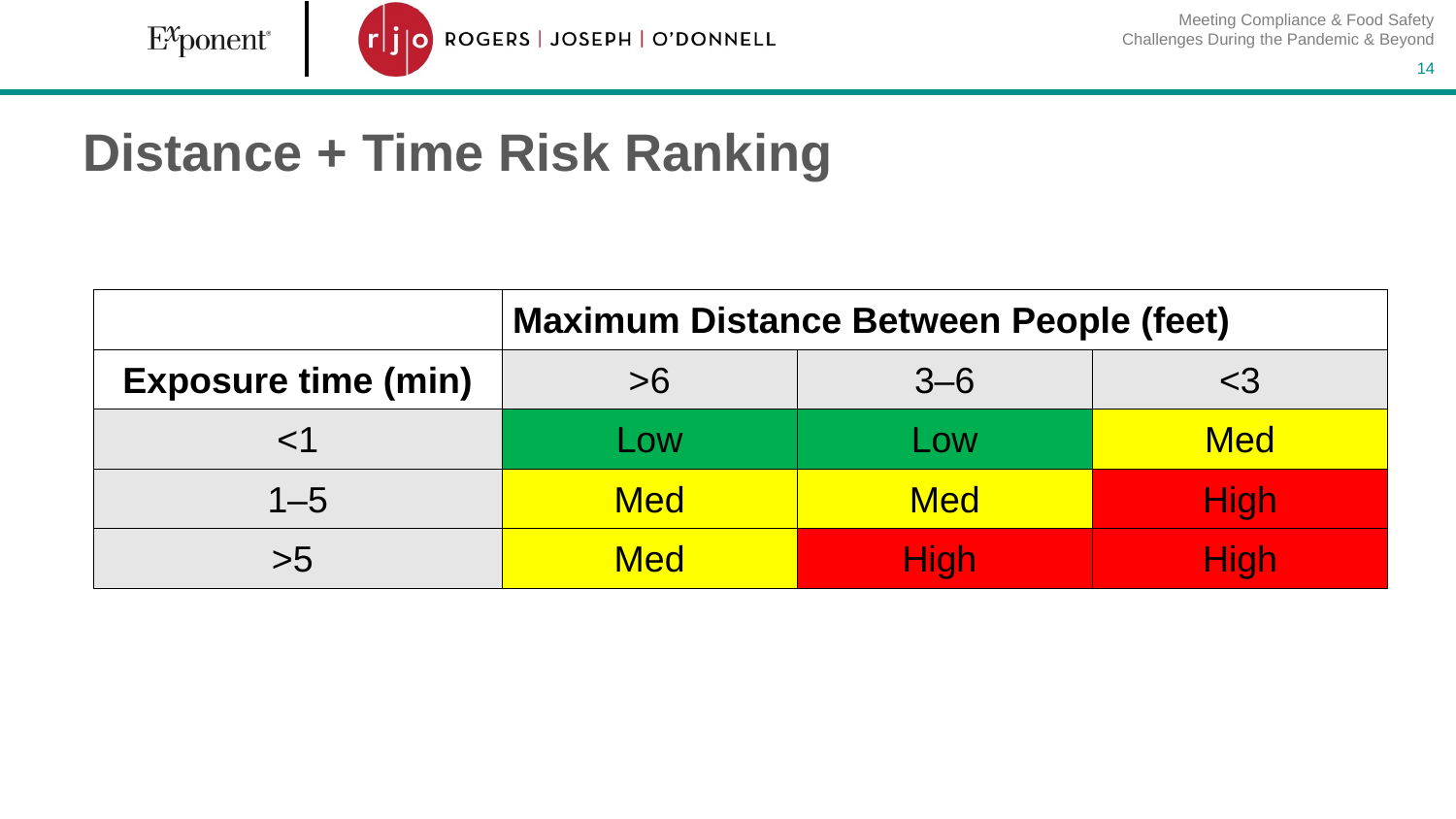

Meeting Compliance & Food Safety Challenges During the Pandemic & Beyond
14
# Distance + Time Risk Ranking
|  | Maximum Distance Between People (feet) |  |  |
| --- | --- | --- | --- |
| Exposure time (min) | >6 | 3–6 | <3 |
| <1 | Low | Low | Med |
| 1–5 | Med | Med | High |
| >5 | Med | High | High |